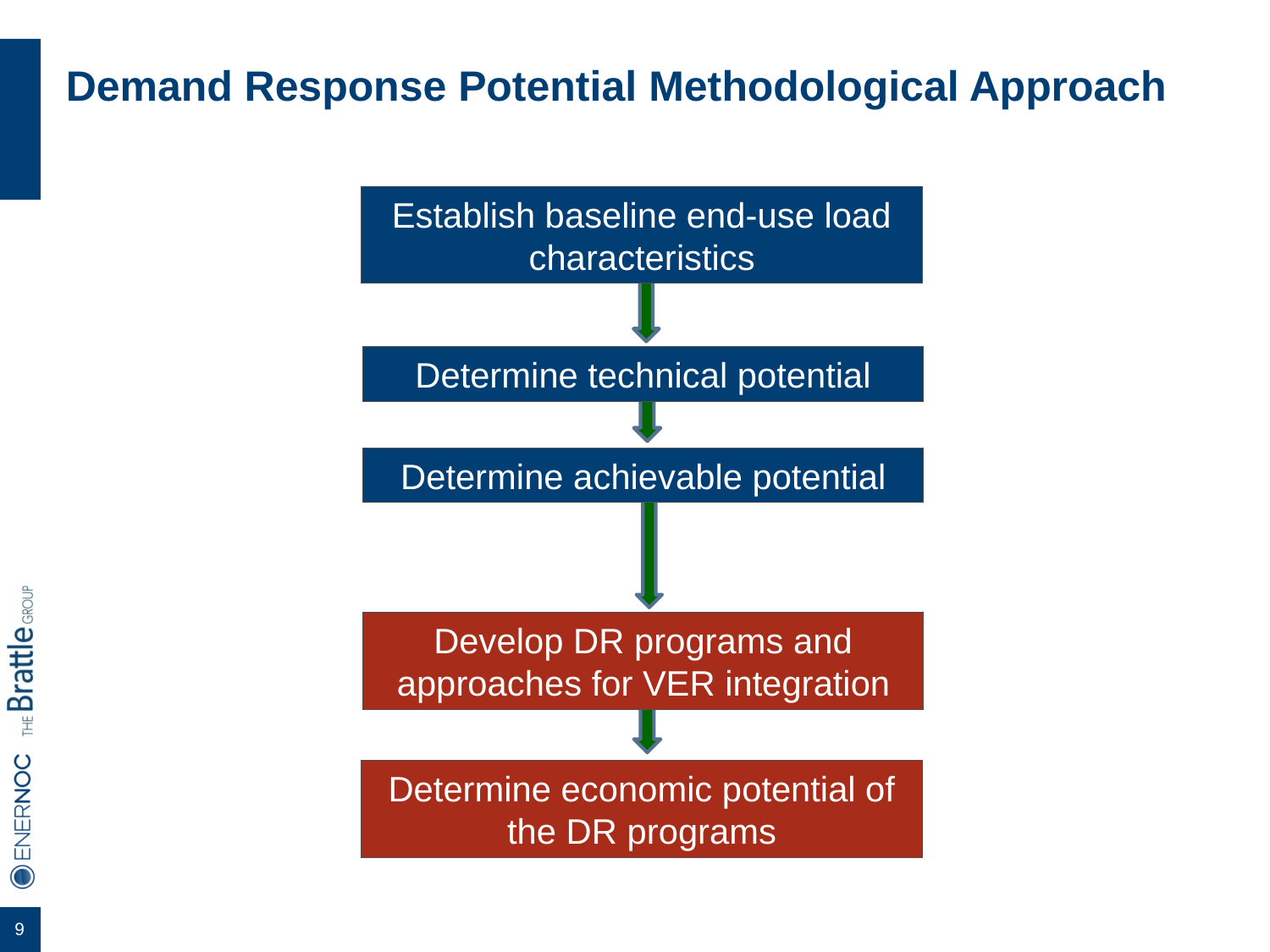

# Demand Response Potential Methodological Approach
Establish baseline end-use load characteristics

Determine technical potential

Determine achievable potential

Develop DR programs and approaches for VER integration

Determine economic potential of the DR programs